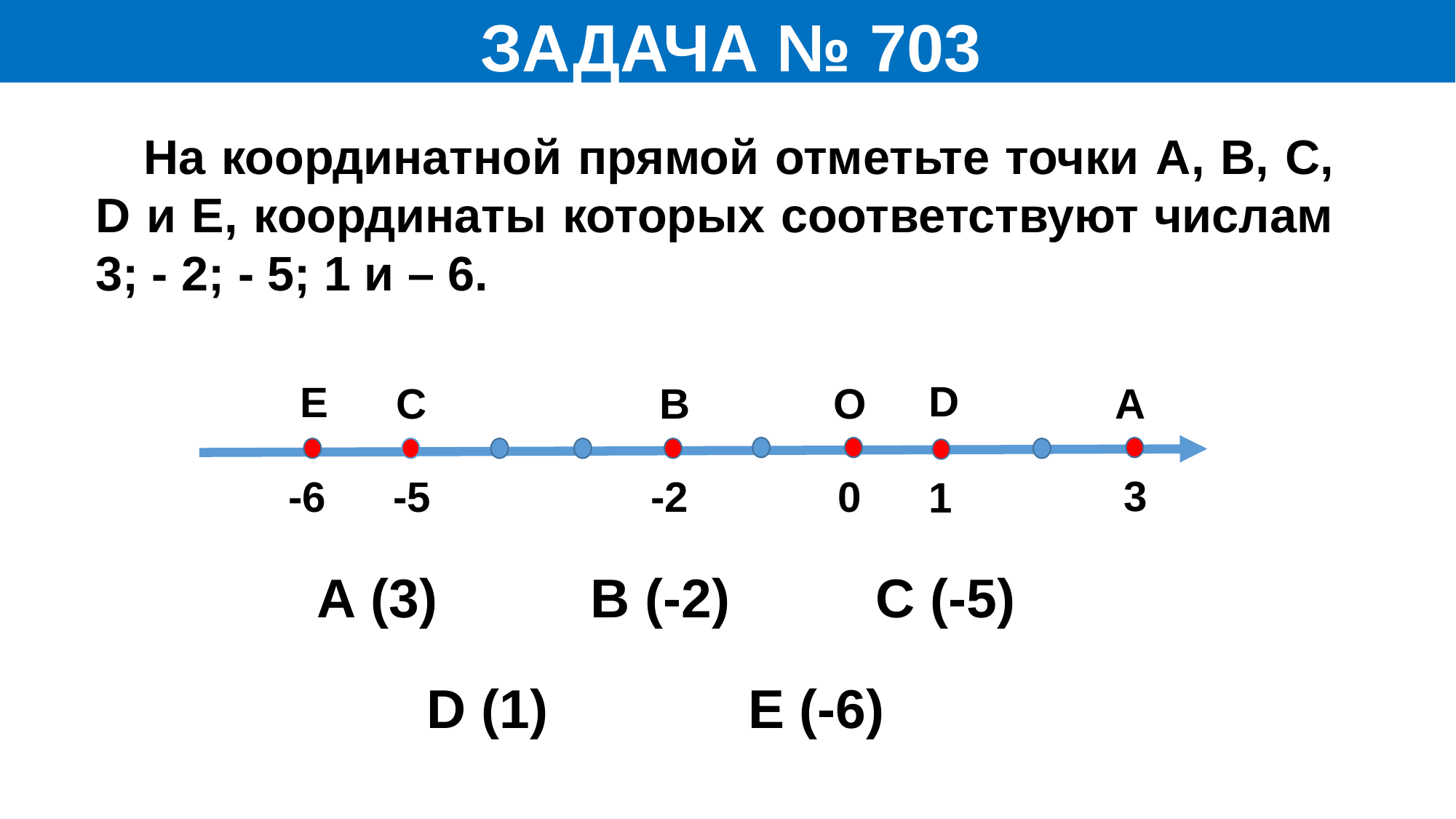

ЗАДАЧА № 703
   На координатной прямой отметьте точки A, B, C, D и E, координаты которых соответствуют числам 3; - 2; - 5; 1 и – 6.
D
E
В
О
А
С

3
0
-6
-5
-2
1
А (3)
В (-2)
С (-5)
D (1)
E (-6)